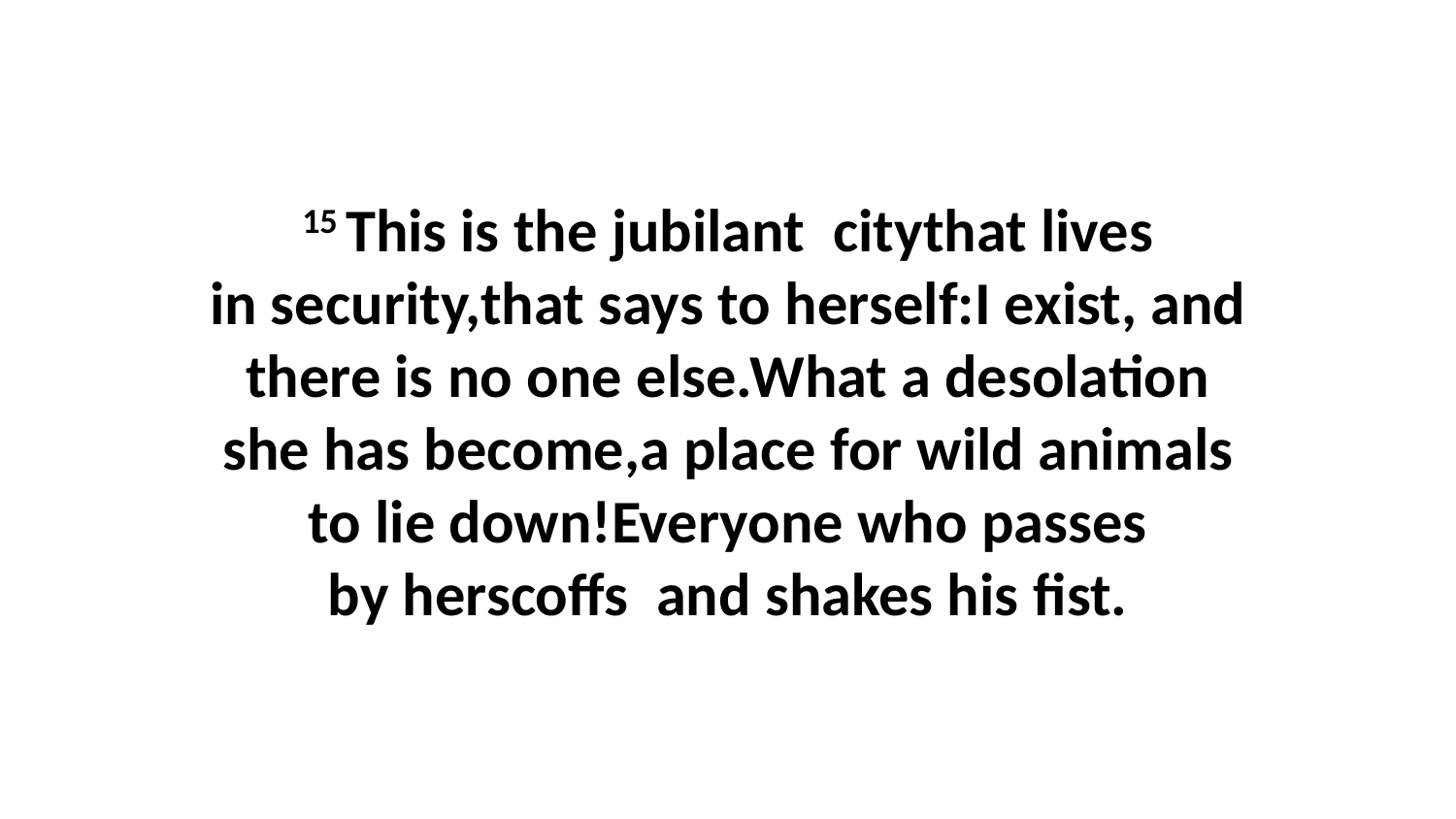

15 This is the jubilant  citythat lives in security,that says to herself:I exist, and there is no one else.What a desolation she has become,a place for wild animals to lie down!Everyone who passes by herscoffs  and shakes his fist.